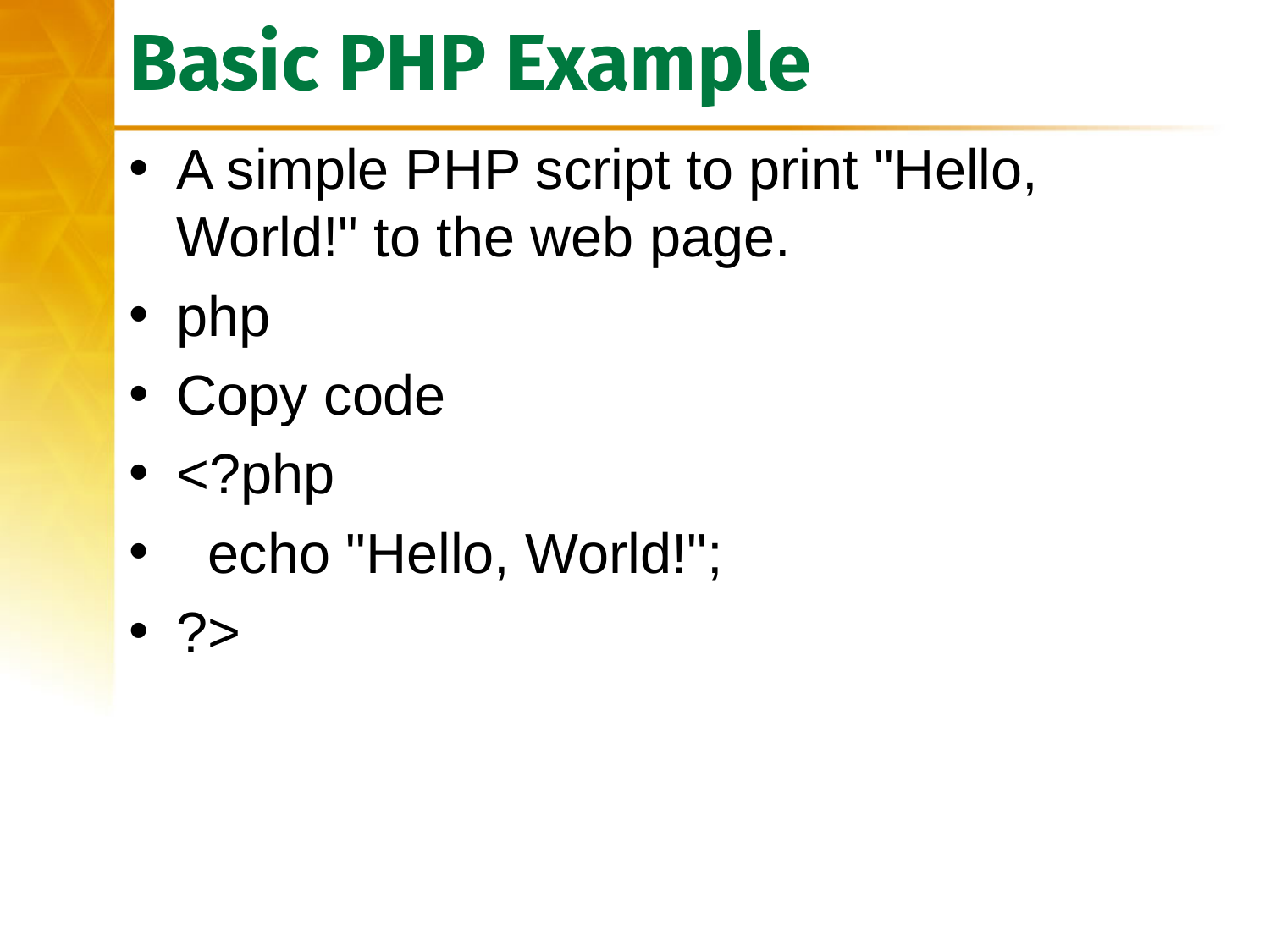

# Basic PHP Example
A simple PHP script to print "Hello, World!" to the web page.
php
Copy code
<?php
  echo "Hello, World!";
?>